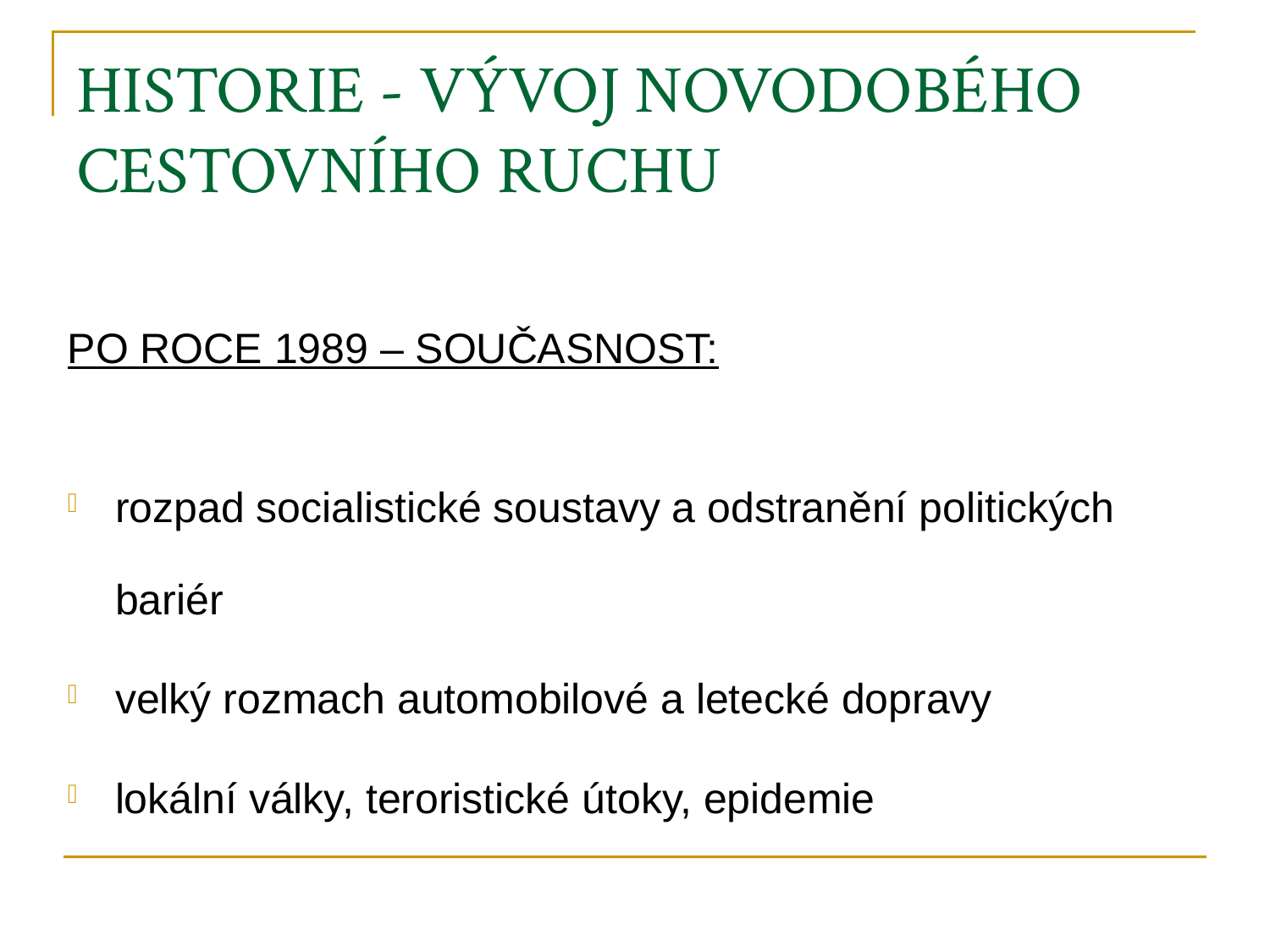

# HISTORIE - VÝVOJ NOVODOBÉHO CESTOVNÍHO RUCHU

PO ROCE 1989 – SOUČASNOST:

rozpad socialistické soustavy a odstranění politických bariér
velký rozmach automobilové a letecké dopravy
lokální války, teroristické útoky, epidemie